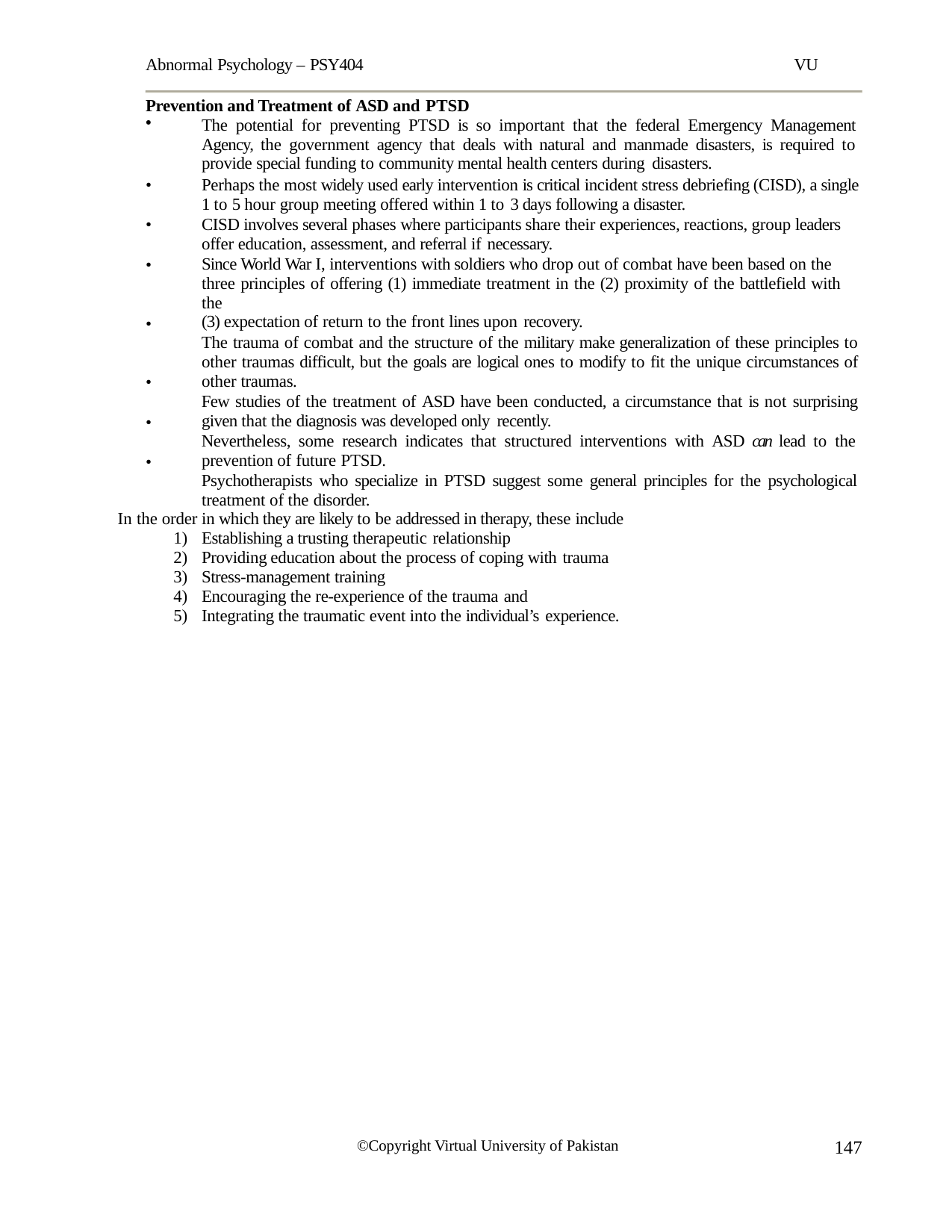

Abnormal Psychology – PSY404
VU

Prevention and Treatment of ASD and PTSD
The potential for preventing PTSD is so important that the federal Emergency Management  Agency, the government agency that deals with natural and manmade disasters, is required to  provide special funding to community mental health centers during disasters.
Perhaps the most widely used early intervention is critical incident stress debriefing (CISD), a single  1 to 5 hour group meeting offered within 1 to 3 days following a disaster.
CISD involves several phases where participants share their experiences, reactions, group leaders  offer education, assessment, and referral if necessary.
Since World War I, interventions with soldiers who drop out of combat have been based on the  three principles of offering (1) immediate treatment in the (2) proximity of the battlefield with the
(3) expectation of return to the front lines upon recovery.
The trauma of combat and the structure of the military make generalization of these principles to  other traumas difficult, but the goals are logical ones to modify to fit the unique circumstances of  other traumas.
Few studies of the treatment of ASD have been conducted, a circumstance that is not surprising  given that the diagnosis was developed only recently.
Nevertheless, some research indicates that structured interventions with ASD can lead to the  prevention of future PTSD.
Psychotherapists who specialize in PTSD suggest some general principles for the psychological  treatment of the disorder.
•
•
•
•
•
•
•
In the order in which they are likely to be addressed in therapy, these include
Establishing a trusting therapeutic relationship
Providing education about the process of coping with trauma
Stress-management training
Encouraging the re-experience of the trauma and
Integrating the traumatic event into the individual’s experience.
147
©Copyright Virtual University of Pakistan